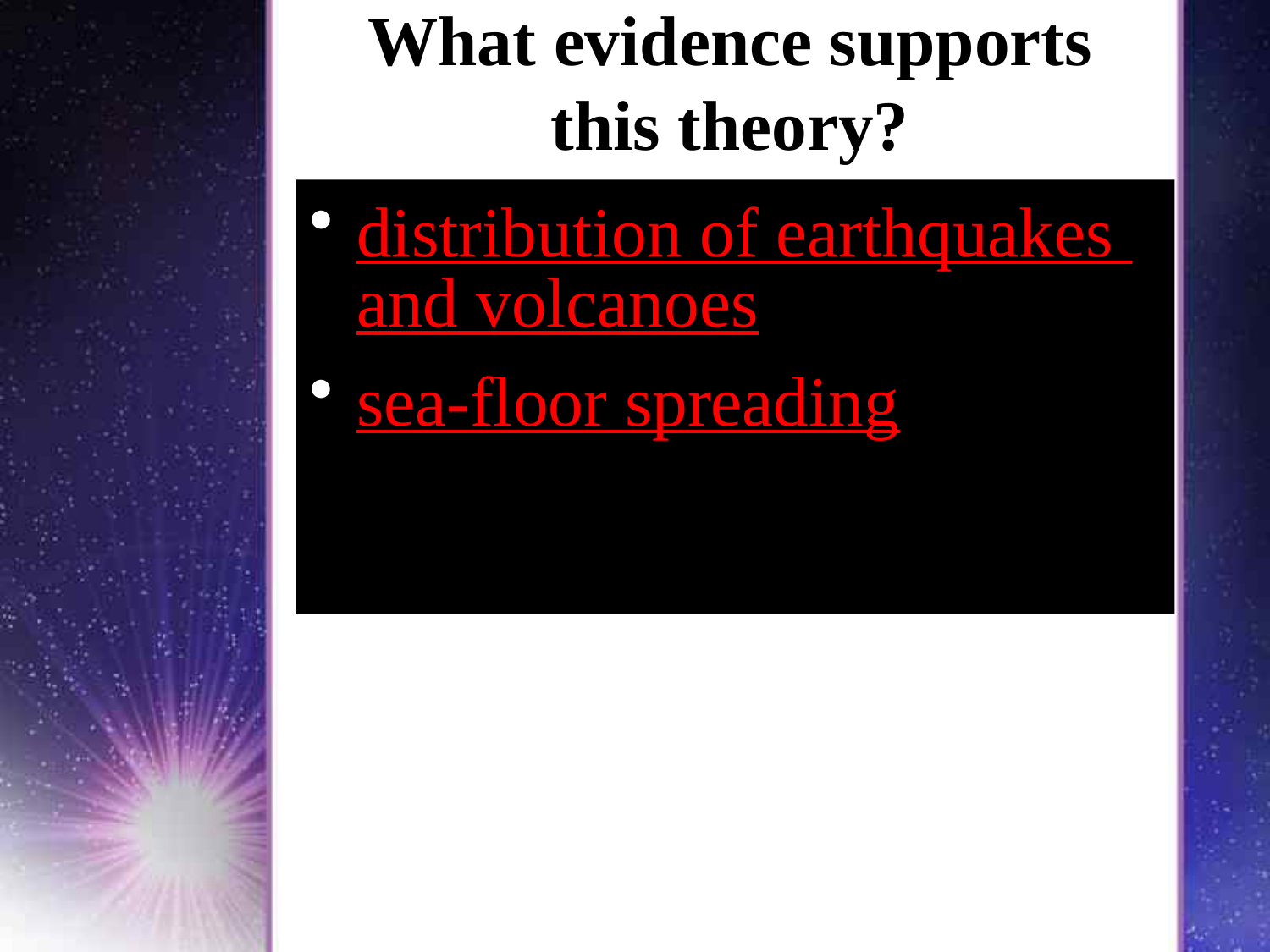

# What evidence supports this theory?
distribution of earthquakes and volcanoes
sea-floor spreading